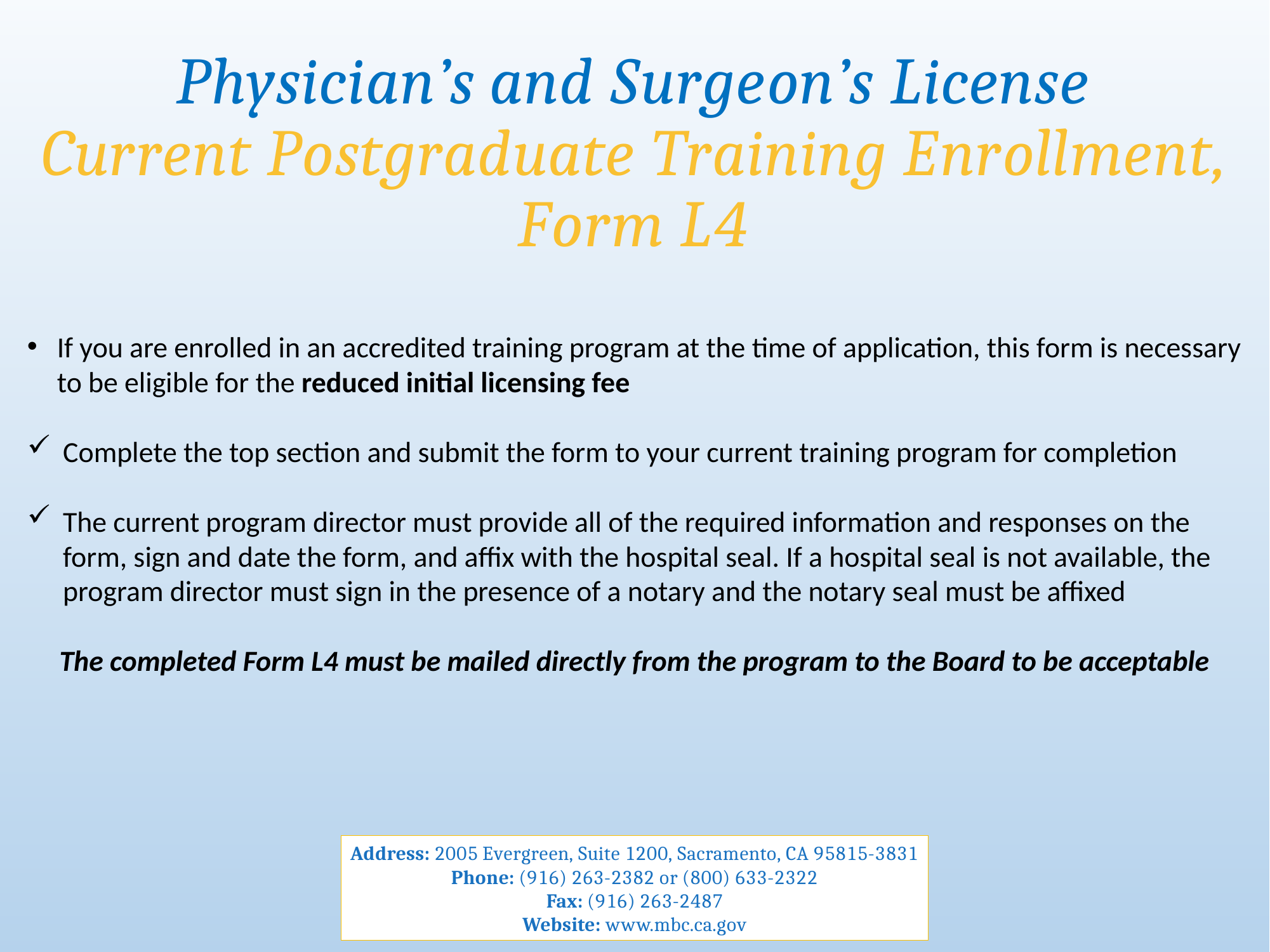

Physician’s and Surgeon’s License
Current Postgraduate Training Enrollment, Form L4
If you are enrolled in an accredited training program at the time of application, this form is necessary to be eligible for the reduced initial licensing fee

Complete the top section and submit the form to your current training program for completion

The current program director must provide all of the required information and responses on the form, sign and date the form, and affix with the hospital seal. If a hospital seal is not available, the program director must sign in the presence of a notary and the notary seal must be affixed

The completed Form L4 must be mailed directly from the program to the Board to be acceptable
Address: 2005 Evergreen, Suite 1200, Sacramento, CA 95815-3831
Phone: (916) 263-2382 or (800) 633-2322
Fax: (916) 263-2487
Website: www.mbc.ca.gov